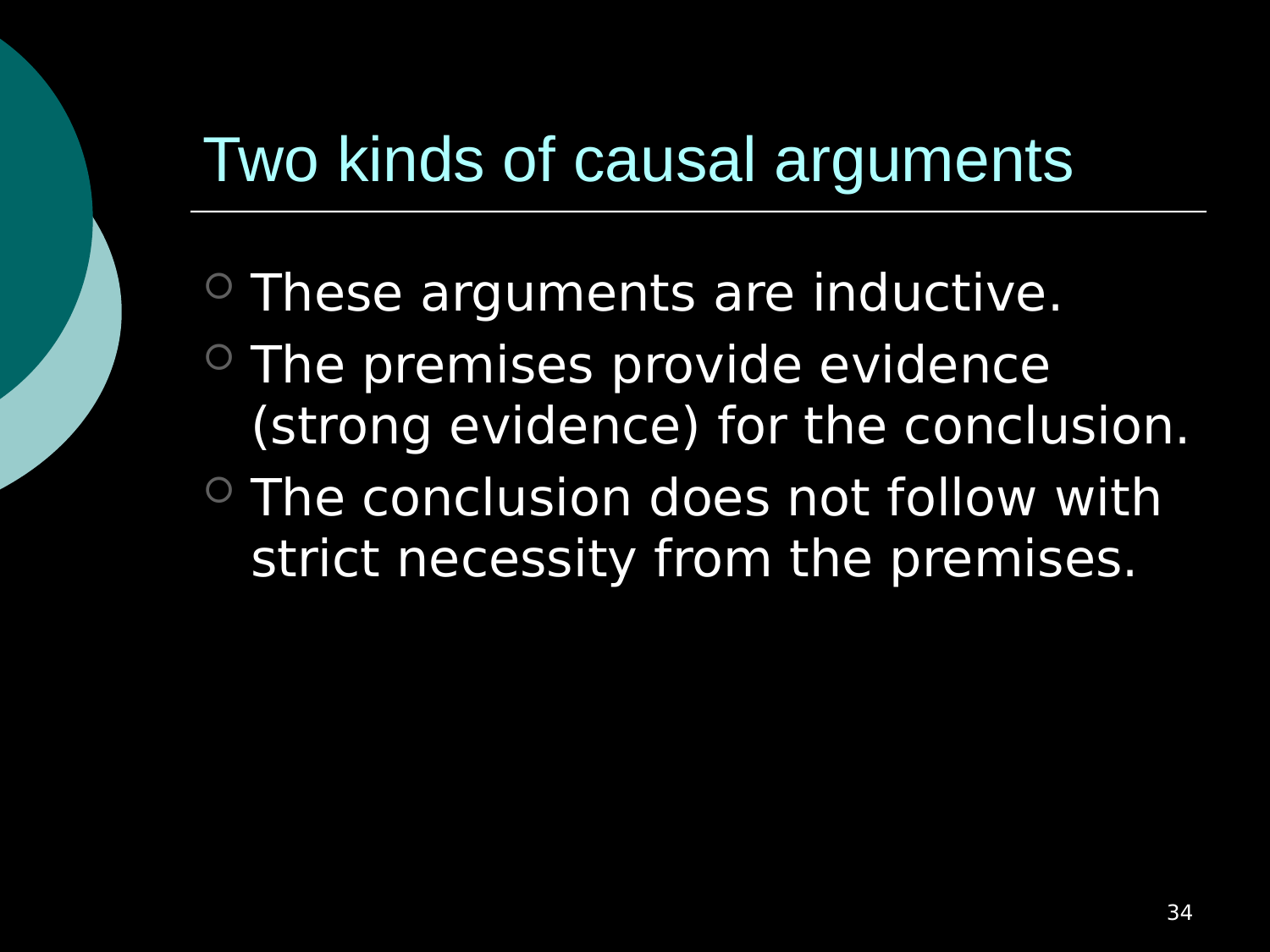

# Two kinds of causal arguments
These arguments are inductive.
The premises provide evidence (strong evidence) for the conclusion.
The conclusion does not follow with strict necessity from the premises.
34